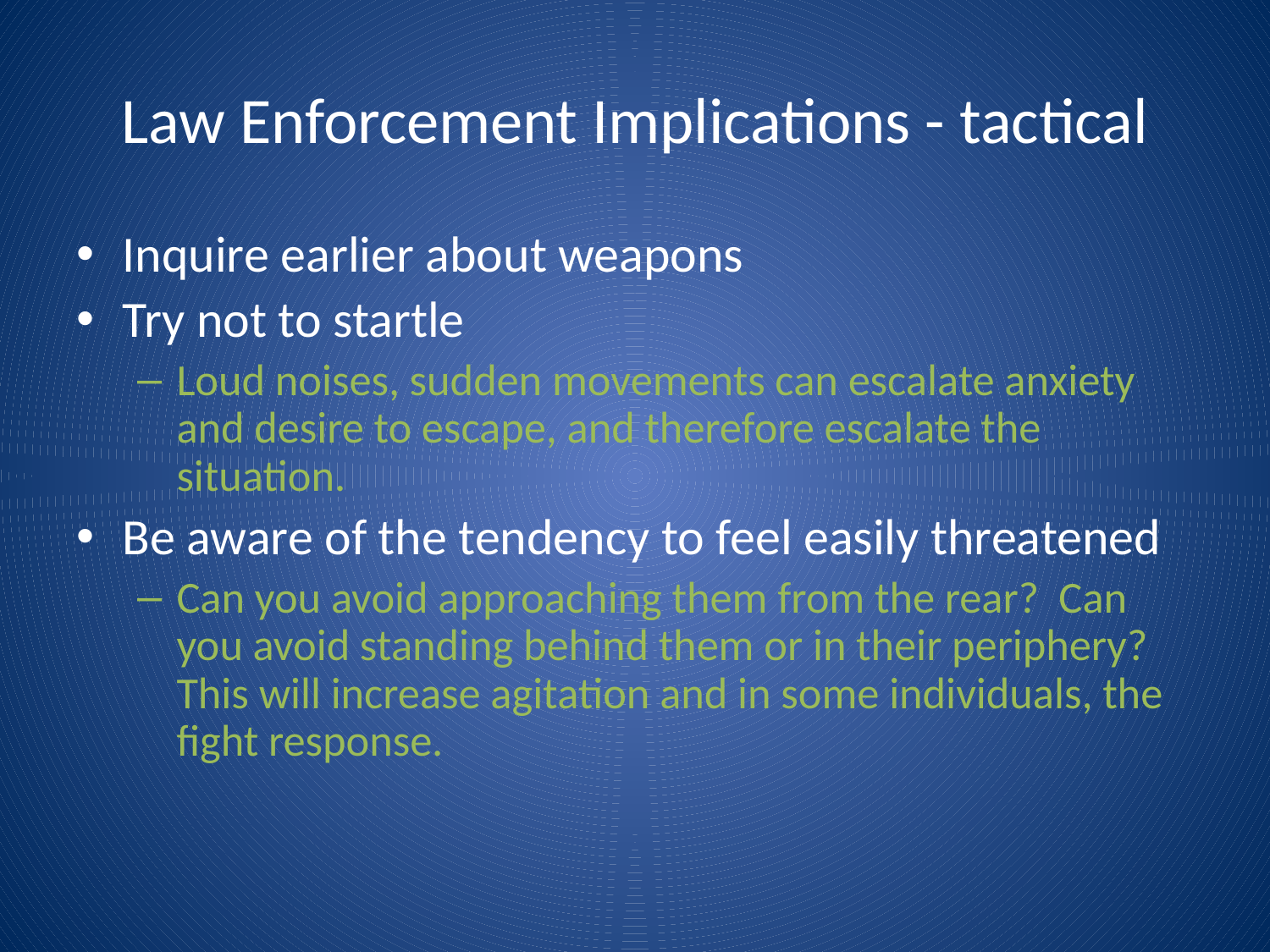

# Law Enforcement Implications - tactical
Inquire earlier about weapons
Try not to startle
Loud noises, sudden movements can escalate anxiety and desire to escape, and therefore escalate the situation.
Be aware of the tendency to feel easily threatened
Can you avoid approaching them from the rear?  Can you avoid standing behind them or in their periphery?  This will increase agitation and in some individuals, the fight response.